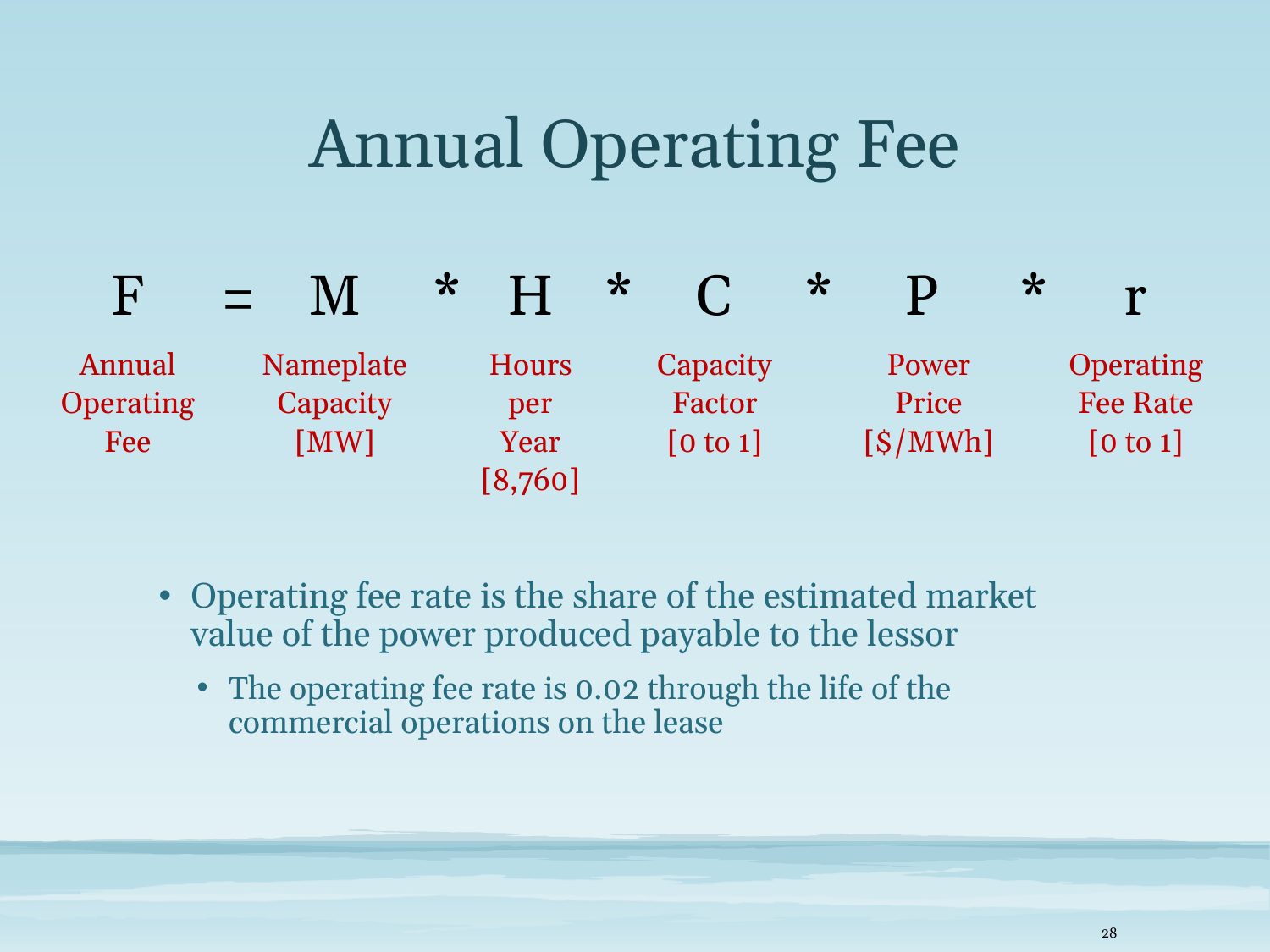

# Annual Operating Fee

Operating fee rate is the share of the estimated market value of the power produced payable to the lessor
The operating fee rate is 0.02 through the life of the commercial operations on the lease
| F | = | M | \* | H | \* | C | \* | P | \* | r |
| --- | --- | --- | --- | --- | --- | --- | --- | --- | --- | --- |
| Annual Operating Fee |  | Nameplate Capacity [MW] |  | Hours per Year [8,760] |  | Capacity Factor [0 to 1] |  | Power Price [$/MWh] |  | Operating Fee Rate [0 to 1] |
28